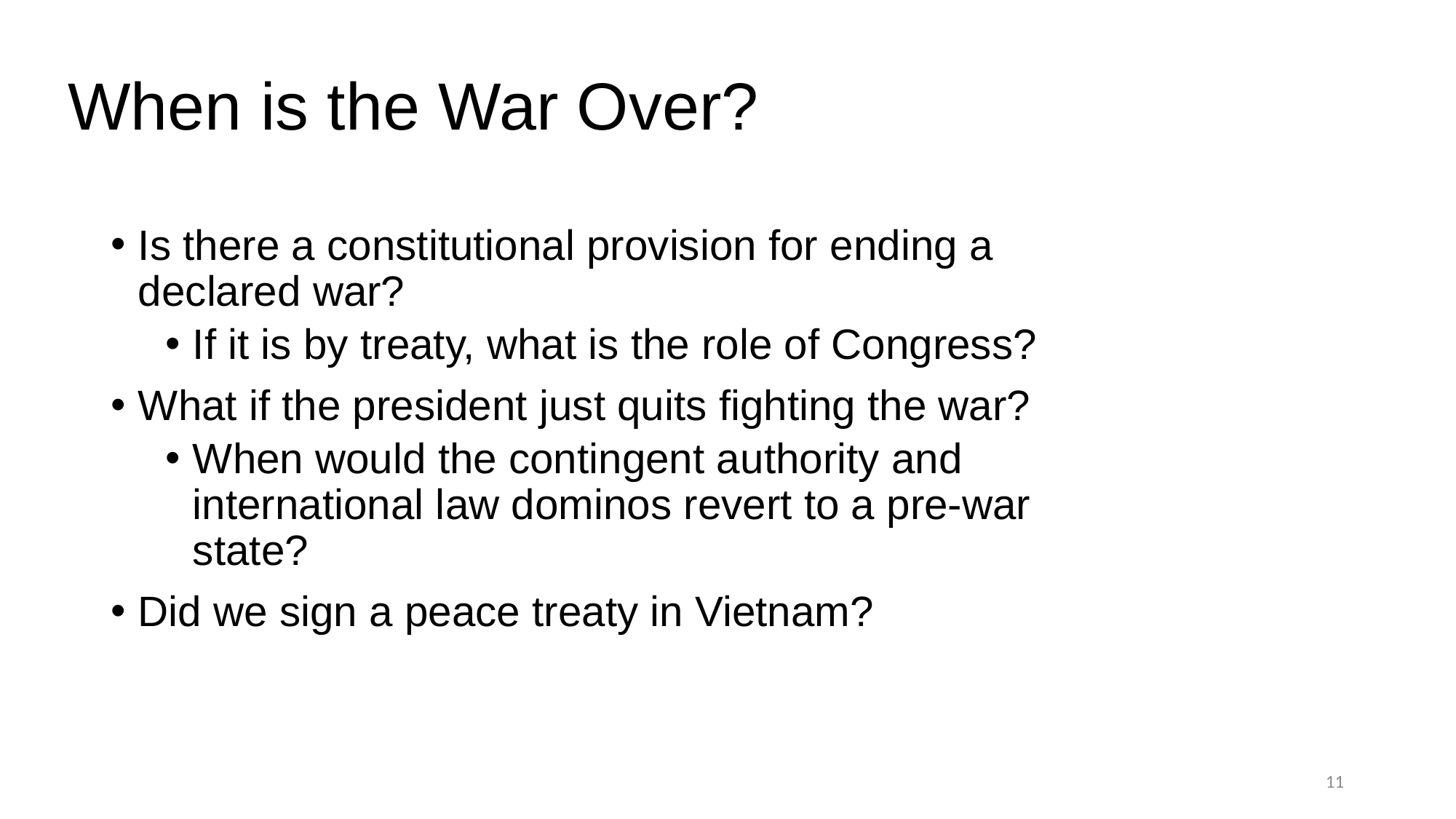

# When is the War Over?
Is there a constitutional provision for ending a declared war?
If it is by treaty, what is the role of Congress?
What if the president just quits fighting the war?
When would the contingent authority and international law dominos revert to a pre-war state?
Did we sign a peace treaty in Vietnam?
11